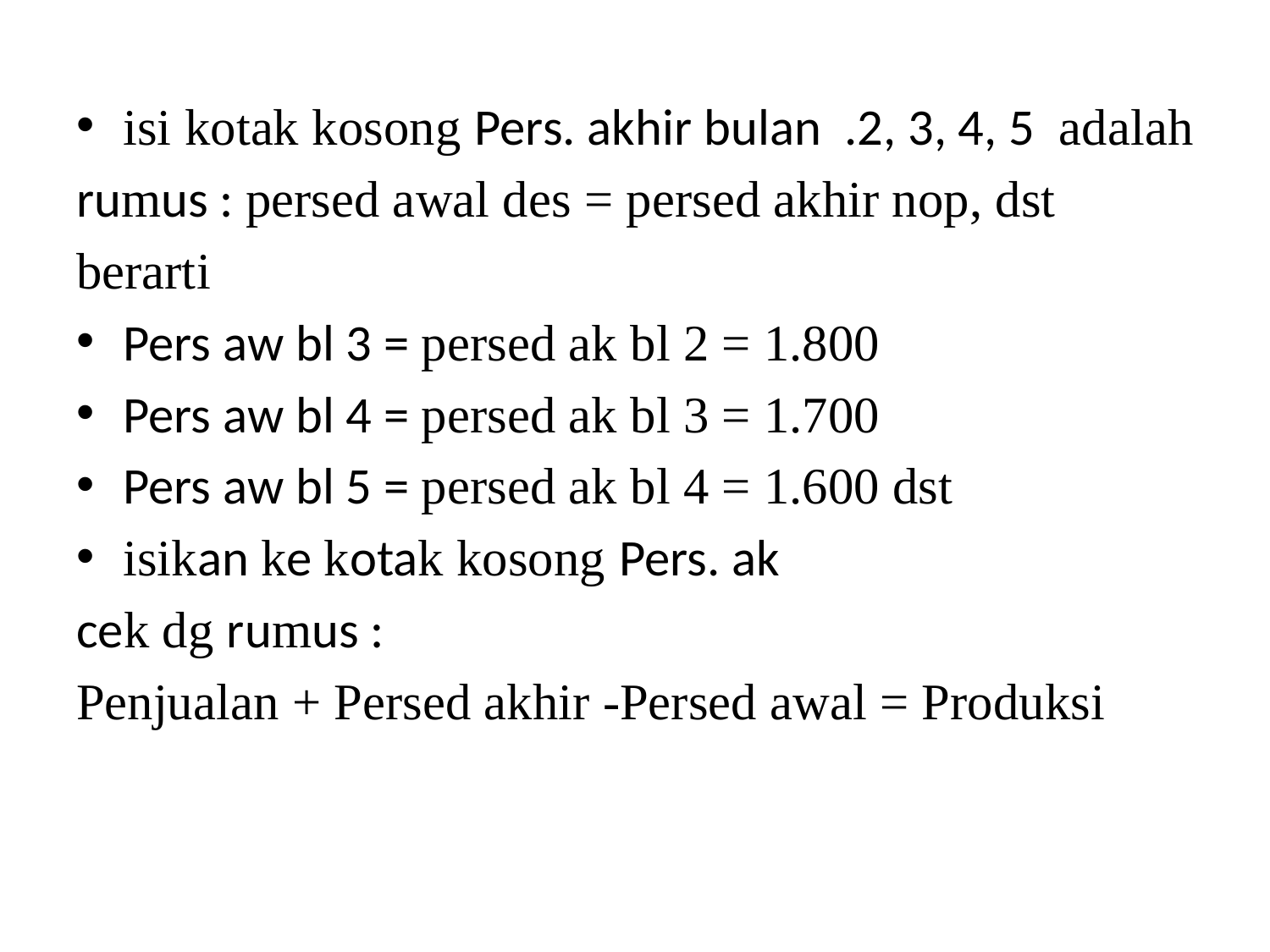

isi kotak kosong Pers. akhir bulan  .2, 3, 4, 5  adalah
rumus : persed awal des = persed akhir nop, dst
berarti
Pers aw bl 3 = persed ak bl 2 = 1.800
Pers aw bl 4 = persed ak bl 3 = 1.700
Pers aw bl 5 = persed ak bl 4 = 1.600 dst
isikan ke kotak kosong Pers. ak
cek dg rumus :
Penjualan + Persed akhir -Persed awal = Produksi